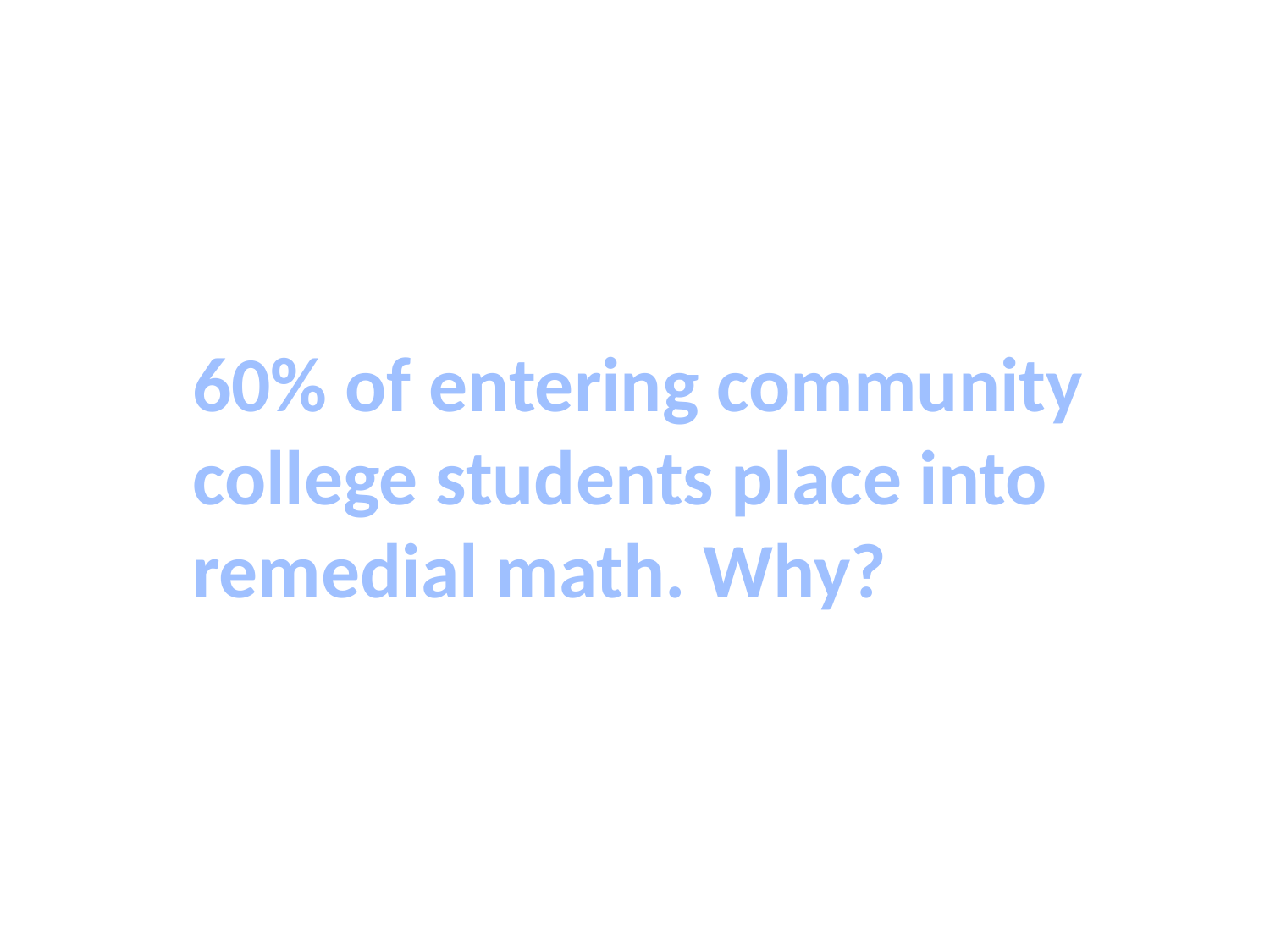

60% of entering community college students place into remedial math. Why?